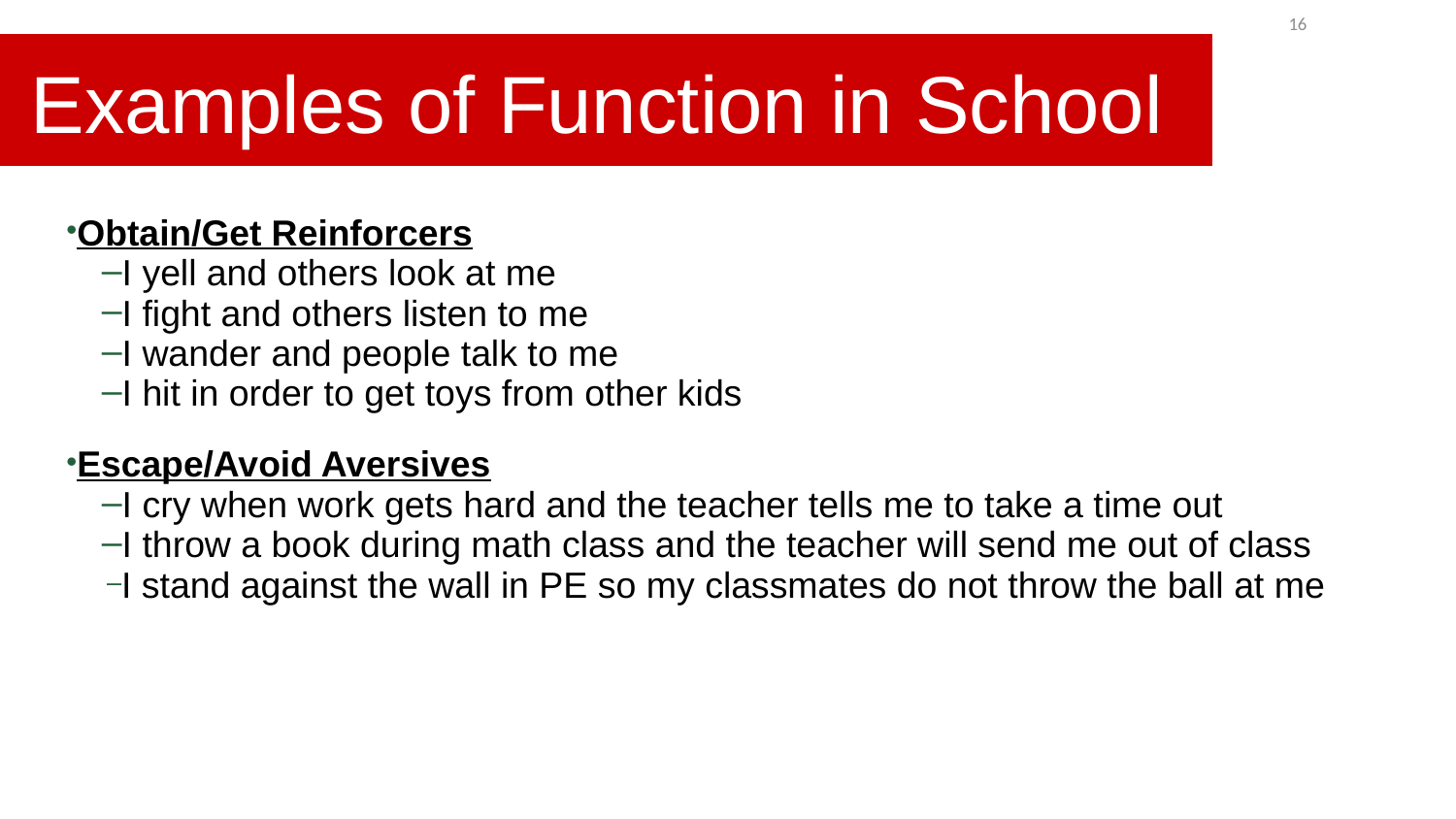

16
Examples of Function in School

Obtain/Get Reinforcers
I yell and others look at me
I fight and others listen to me
I wander and people talk to me
I hit in order to get toys from other kids

Escape/Avoid Aversives
I cry when work gets hard and the teacher tells me to take a time out
I throw a book during math class and the teacher will send me out of class
I stand against the wall in PE so my classmates do not throw the ball at me